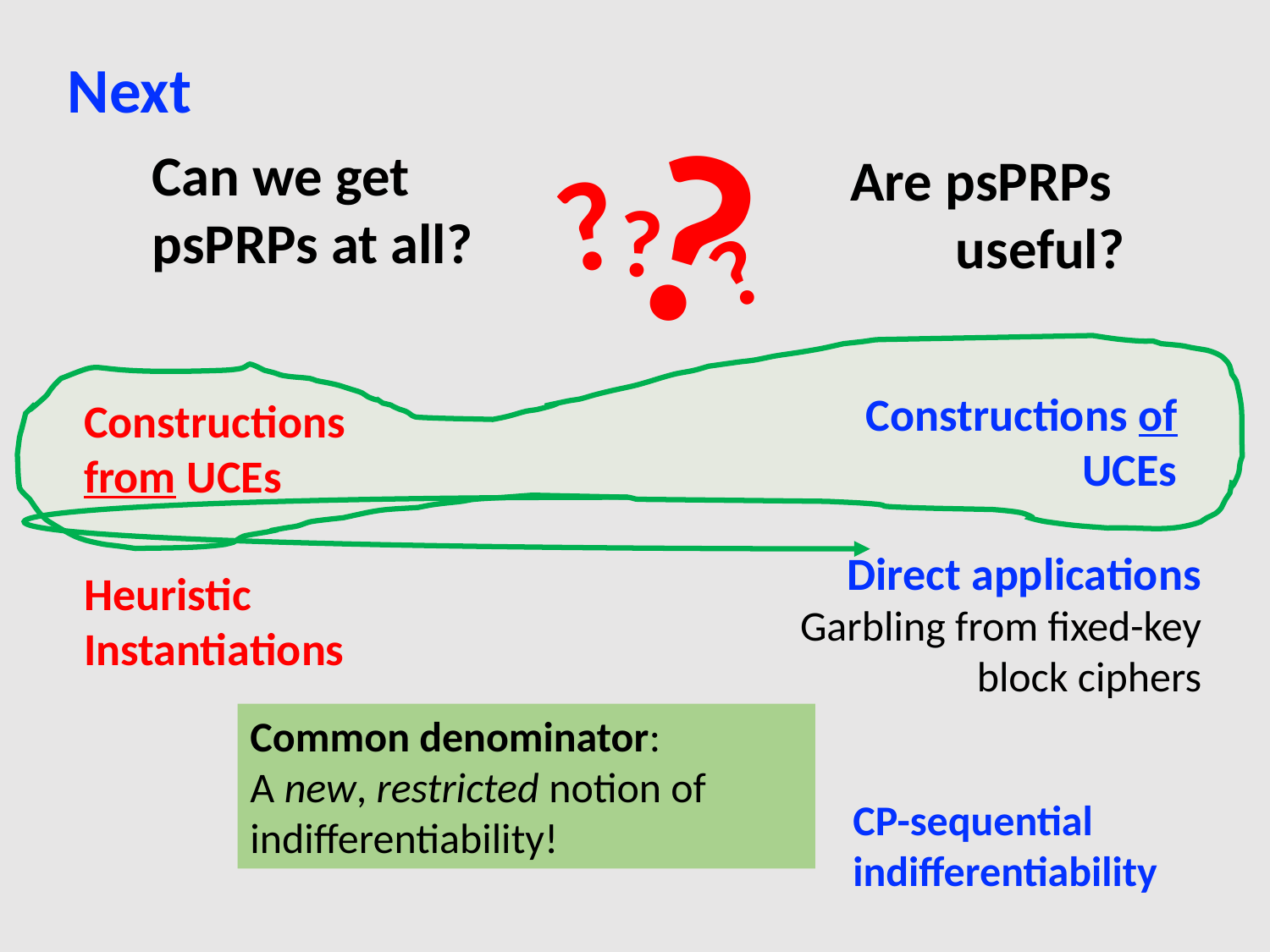

# Next
?
?
?
?
Can we get
psPRPs at all?
Are psPRPs
useful?

Constructions of UCEs
Constructions from UCEs
Direct applications Garbling from fixed-key block ciphers
Heuristic
Instantiations
Common denominator:
A new, restricted notion of indifferentiability!
CP-sequential indifferentiability
Co-related input hash
Functions (CIH)